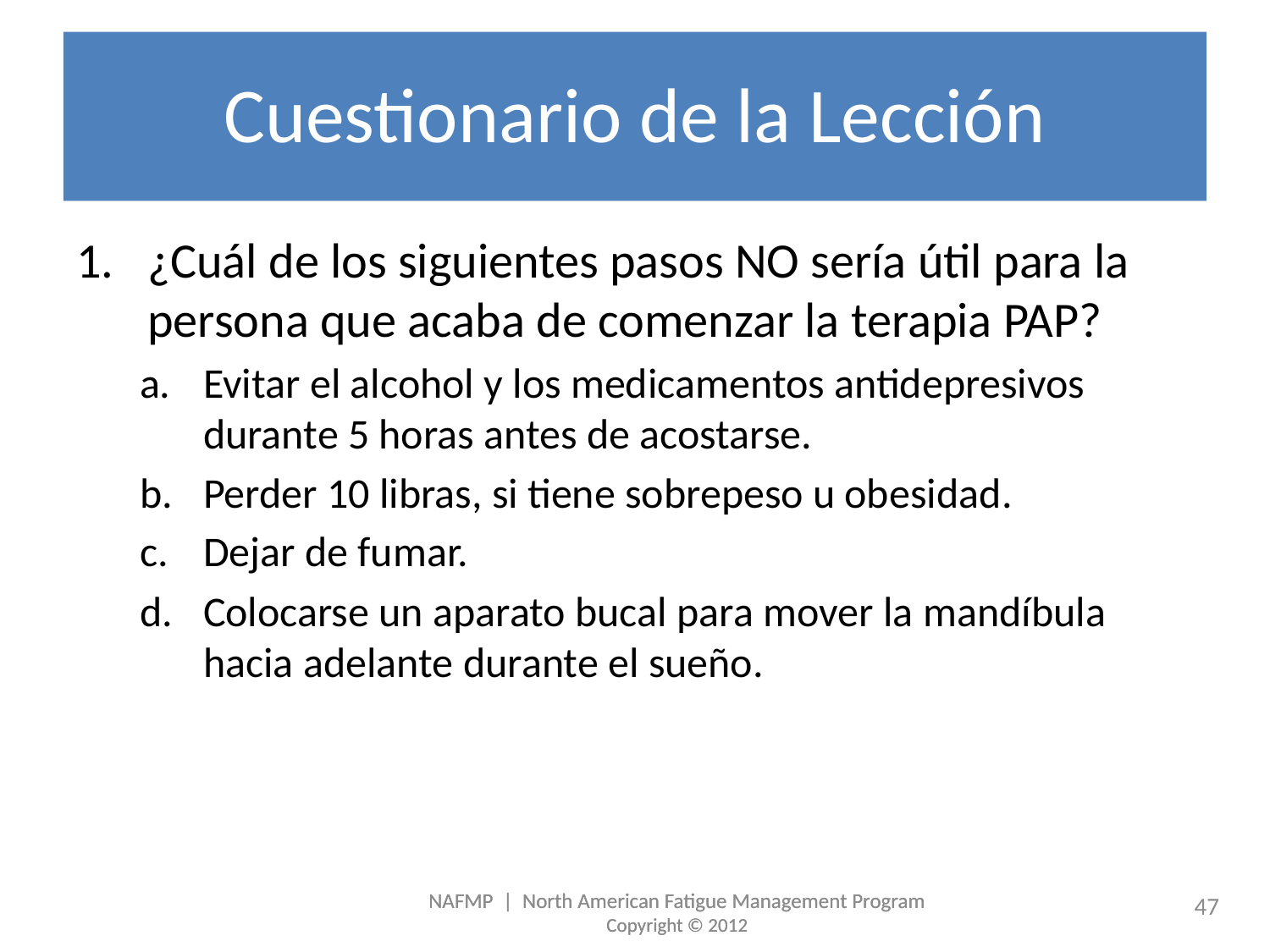

# Cuestionario de la Lección
¿Cuál de los siguientes pasos NO sería útil para la persona que acaba de comenzar la terapia PAP?
Evitar el alcohol y los medicamentos antidepresivos durante 5 horas antes de acostarse.
Perder 10 libras, si tiene sobrepeso u obesidad.
Dejar de fumar.
Colocarse un aparato bucal para mover la mandíbula hacia adelante durante el sueño.